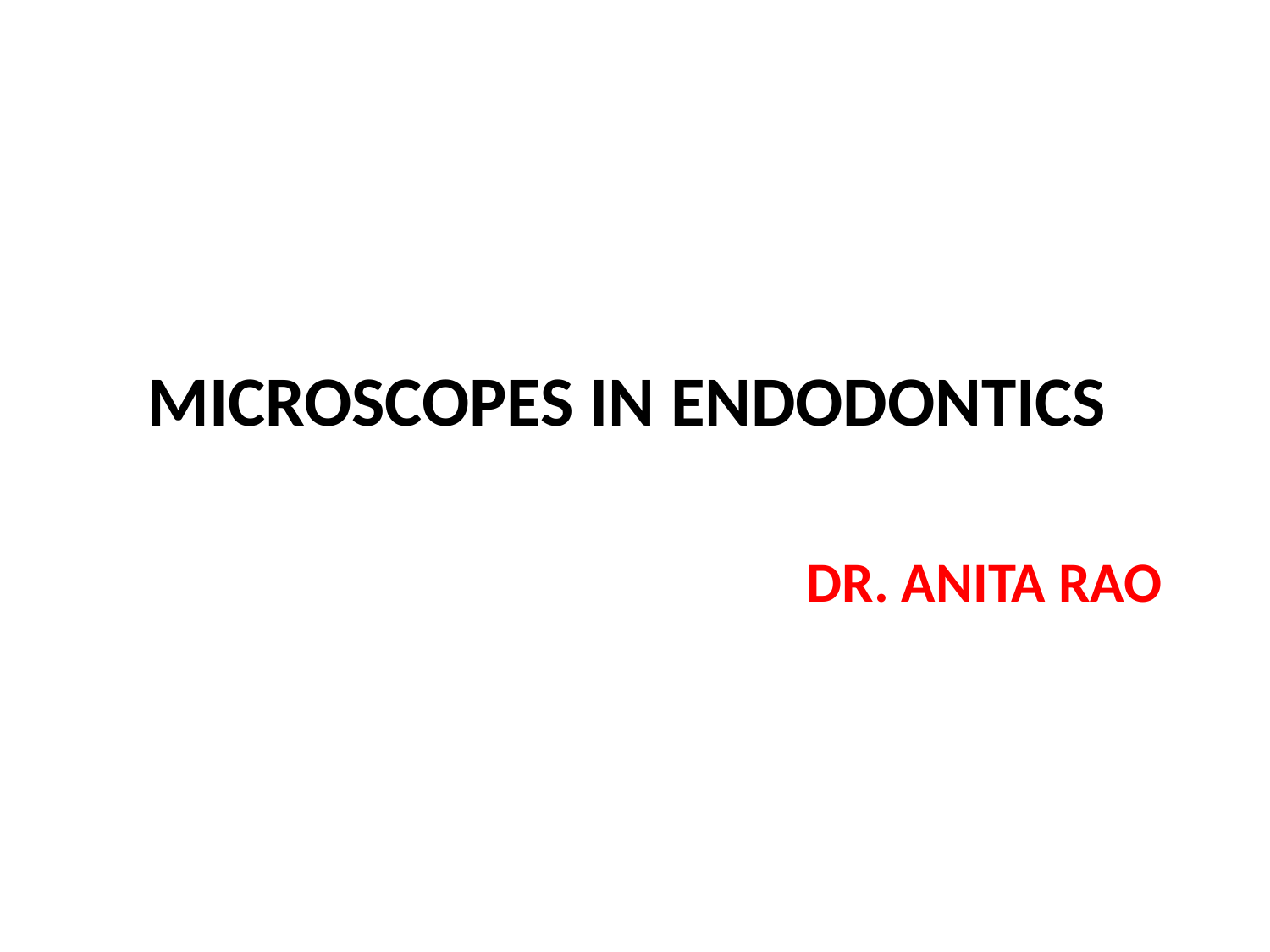

# MICROSCOPES IN ENDODONTICS
DR. ANITA RAO